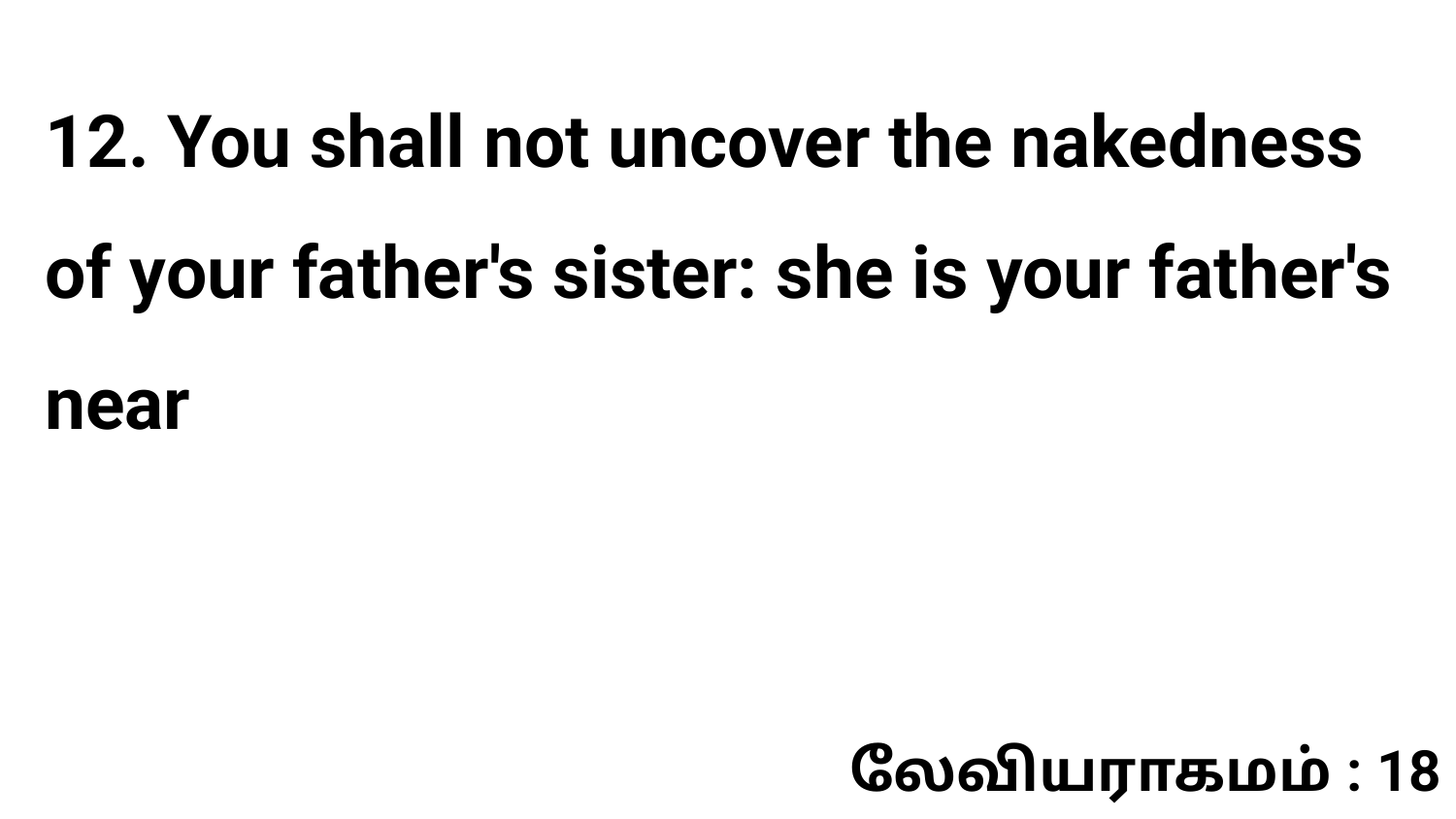

12. You shall not uncover the nakedness of your father's sister: she is your father's near
லேவியராகமம் : 18